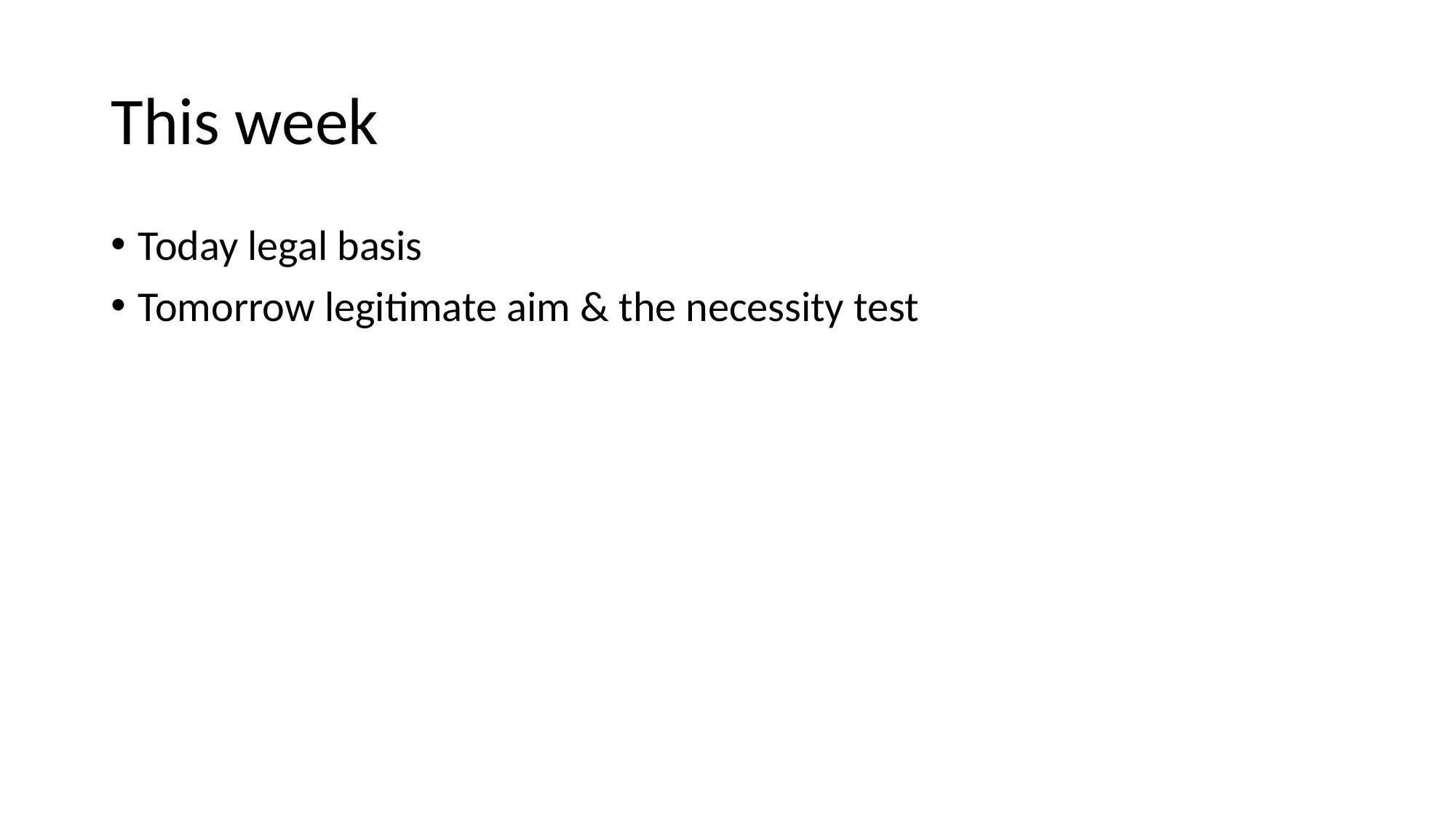

# This week
Today legal basis
Tomorrow legitimate aim & the necessity test